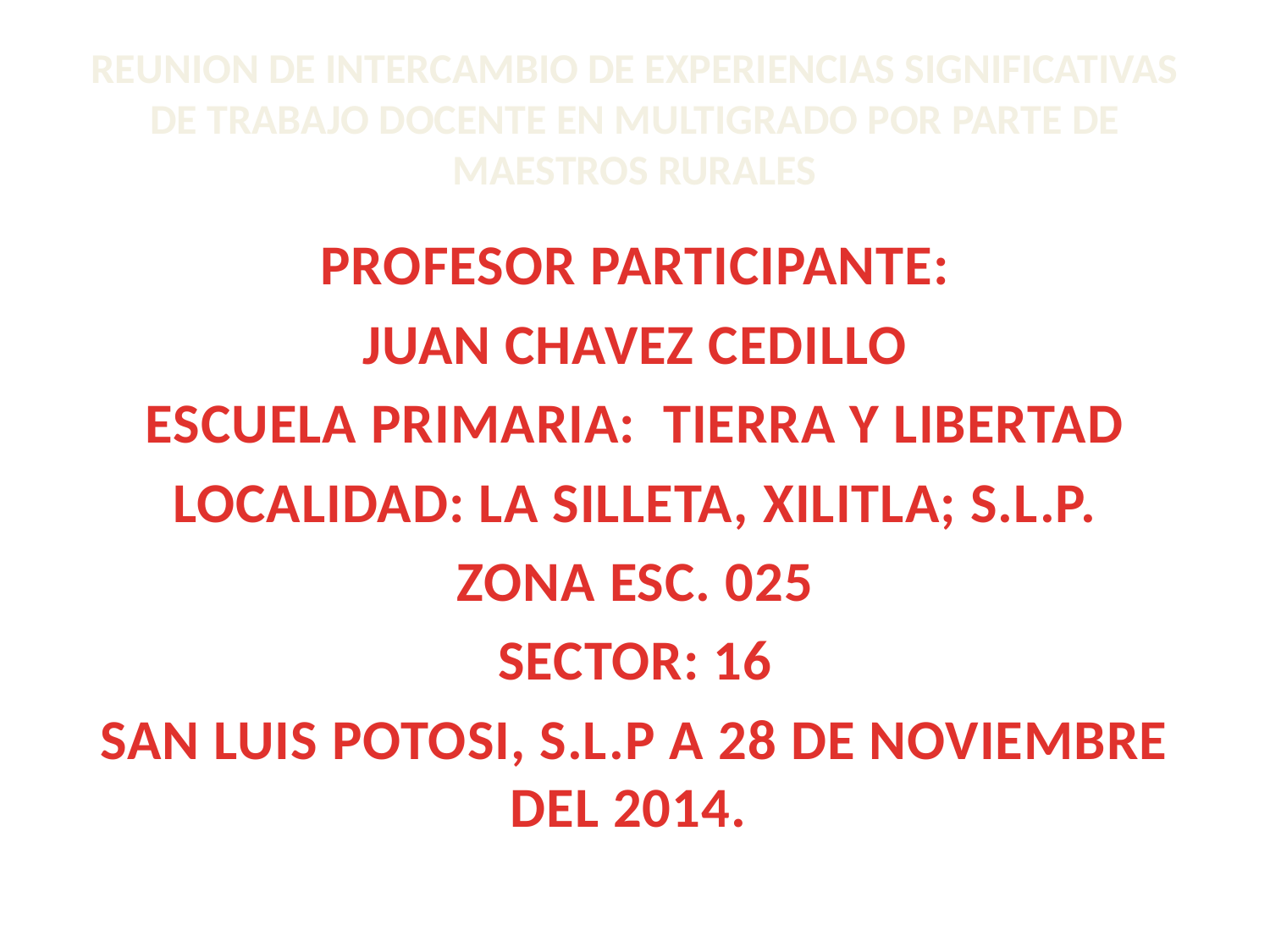

# REUNION DE INTERCAMBIO DE EXPERIENCIAS SIGNIFICATIVAS DE TRABAJO DOCENTE EN MULTIGRADO POR PARTE DE MAESTROS RURALES
PROFESOR PARTICIPANTE:
JUAN CHAVEZ CEDILLO
ESCUELA PRIMARIA:  TIERRA Y LIBERTAD
LOCALIDAD: LA SILLETA, XILITLA; S.L.P.
ZONA ESC. 025
SECTOR: 16
SAN LUIS POTOSI, S.L.P A 28 DE NOVIEMBRE DEL 2014.